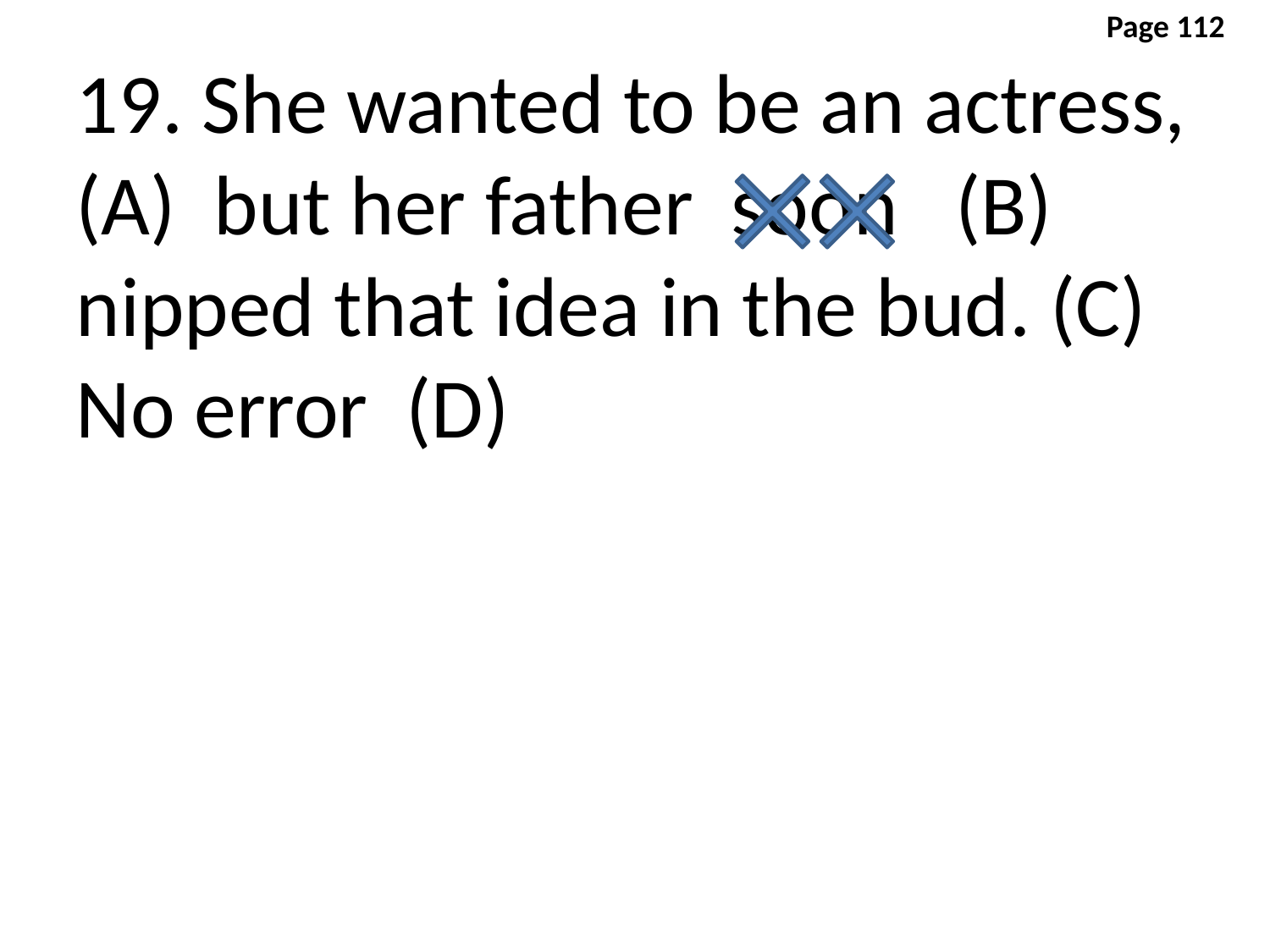

Page 112
19. She wanted to be an actress, (A)  but her father  soon   (B)  nipped that idea in the bud. (C)  No error  (D)